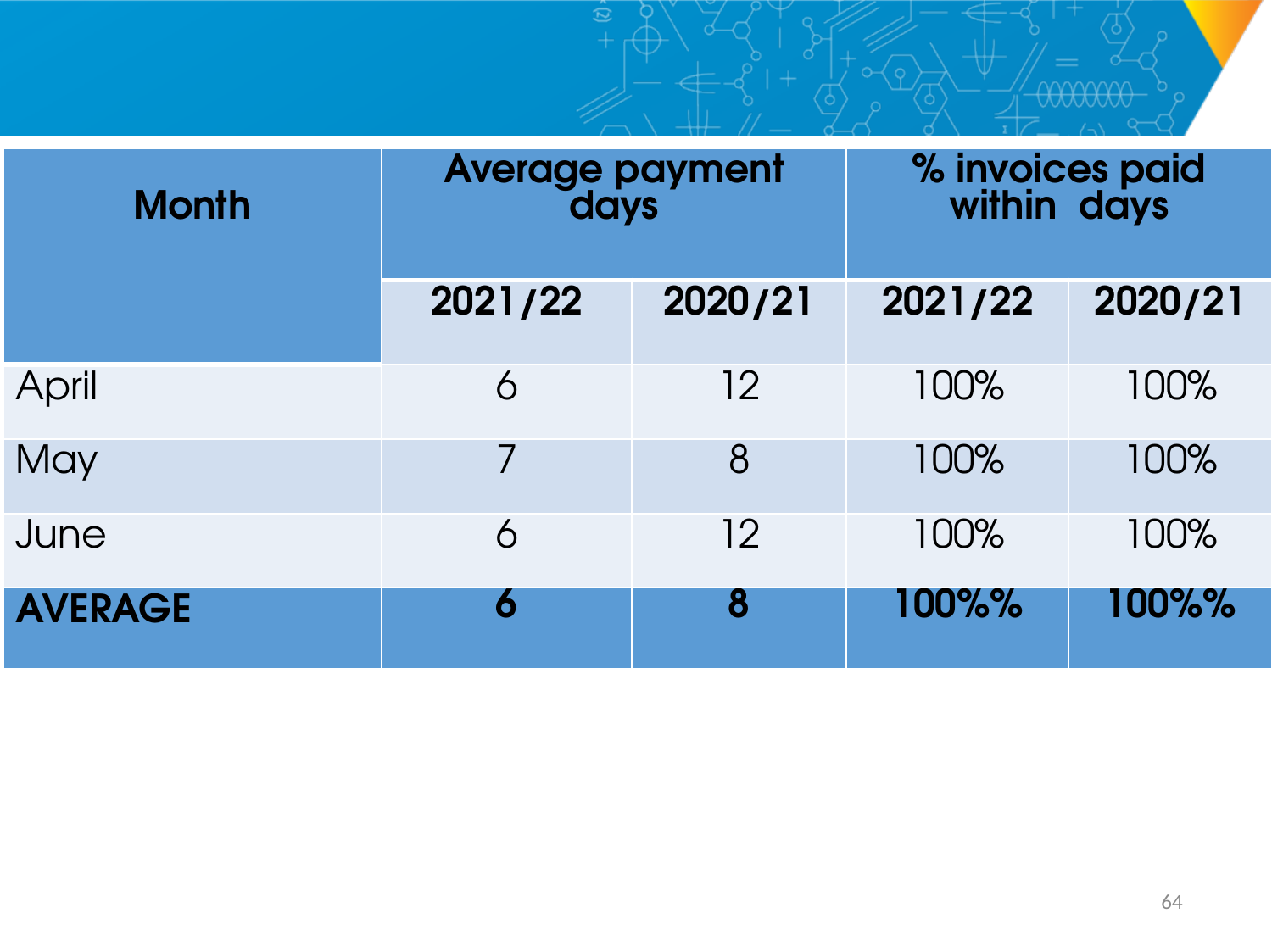

| Month | Average payment days |  | % invoices paid within days |  |
| --- | --- | --- | --- | --- |
|  | 2021/22 | 2020/21 | 2021/22 | 2020/21 |
| April | 6 | 12 | 100% | 100% |
| May | 7 | 8 | 100% | 100% |
| June | 6 | 12 | 100% | 100% |
| AVERAGE | 6 | 8 | 100%% | 100%% |
64